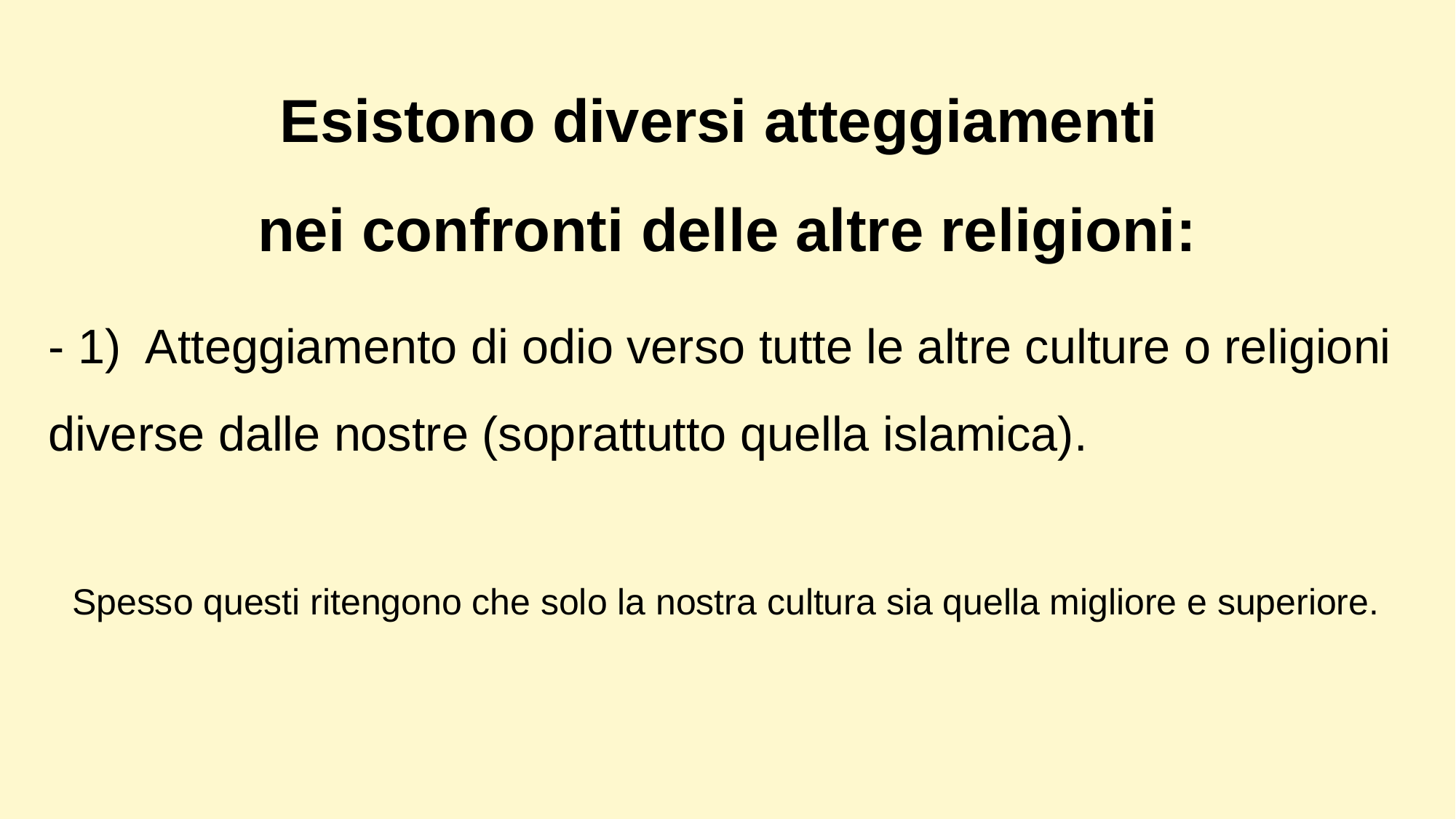

Esistono diversi atteggiamenti
nei confronti delle altre religioni:
- 1)  Atteggiamento di odio verso tutte le altre culture o religioni diverse dalle nostre (soprattutto quella islamica).
Spesso questi ritengono che solo la nostra cultura sia quella migliore e superiore.